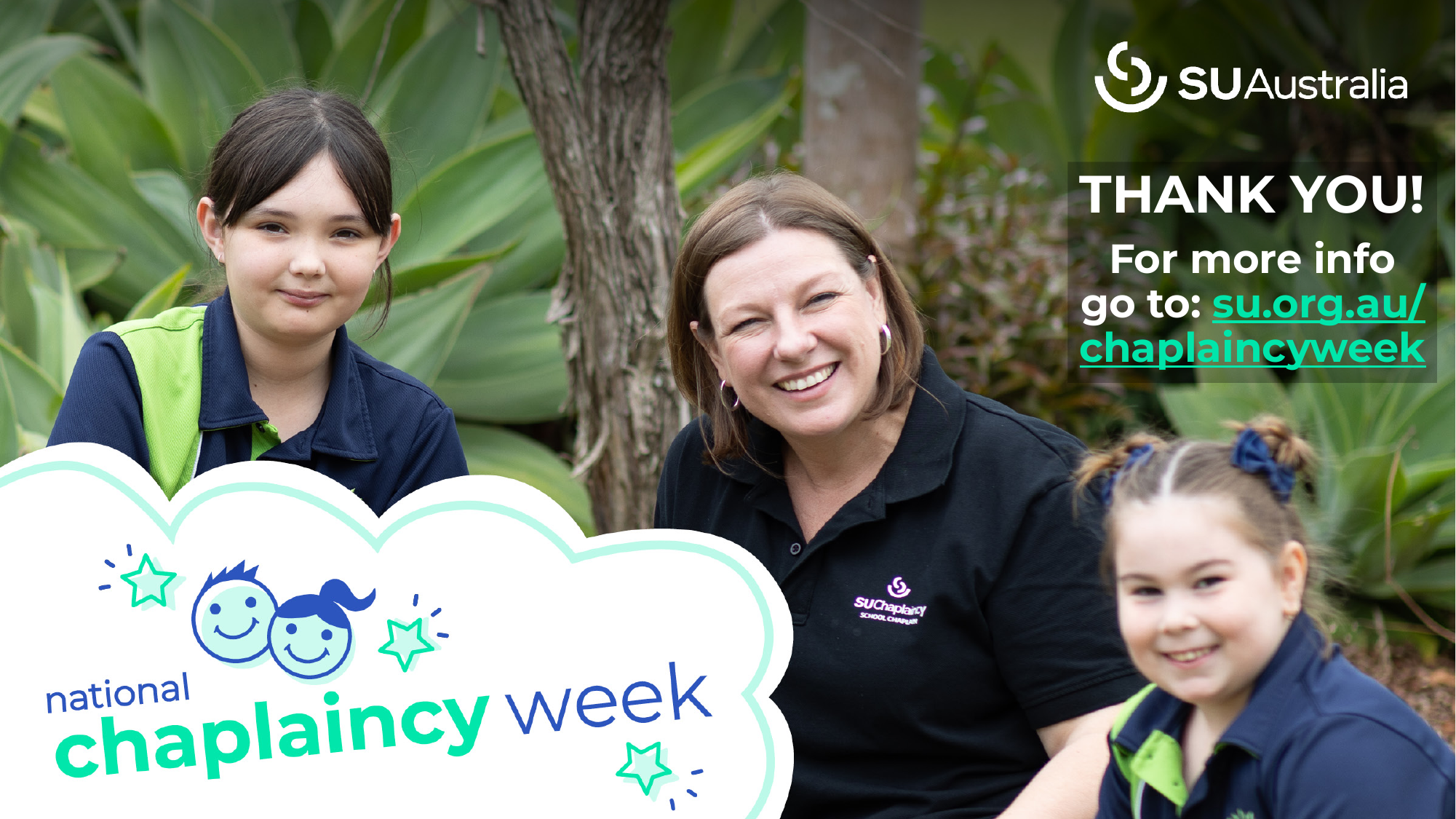

THANK YOU!
For more info go to: su.org.au/
chaplaincyweek